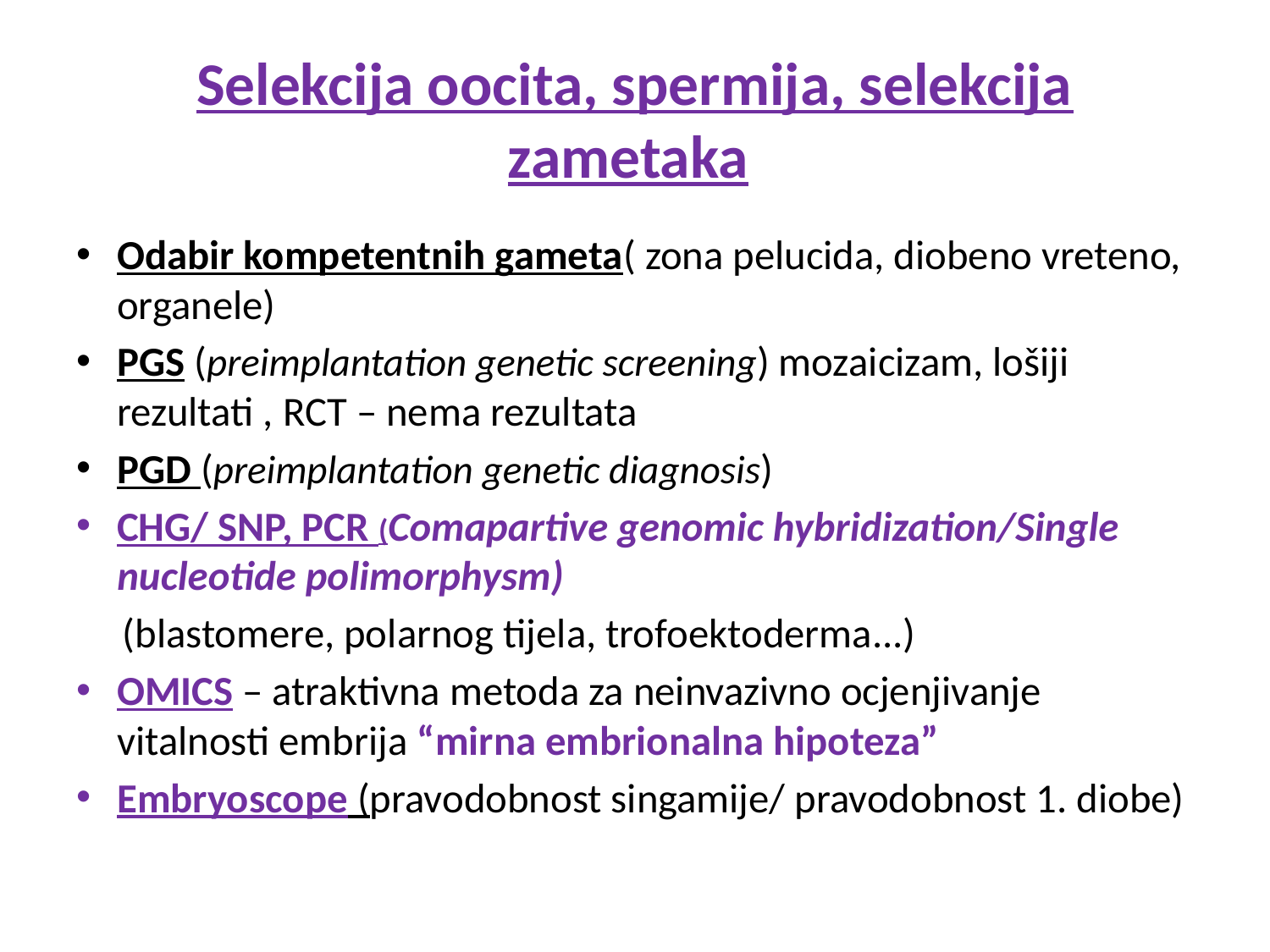

# Selekcija oocita, spermija, selekcija zametaka
Odabir kompetentnih gameta( zona pelucida, diobeno vreteno, organele)
PGS (preimplantation genetic screening) mozaicizam, lošiji rezultati , RCT – nema rezultata
PGD (preimplantation genetic diagnosis)
CHG/ SNP, PCR (Comapartive genomic hybridization/Single nucleotide polimorphysm)
     (blastomere, polarnog tijela, trofoektoderma...)
OMICS – atraktivna metoda za neinvazivno ocjenjivanje vitalnosti embrija “mirna embrionalna hipoteza”
Embryoscope (pravodobnost singamije/ pravodobnost 1. diobe)